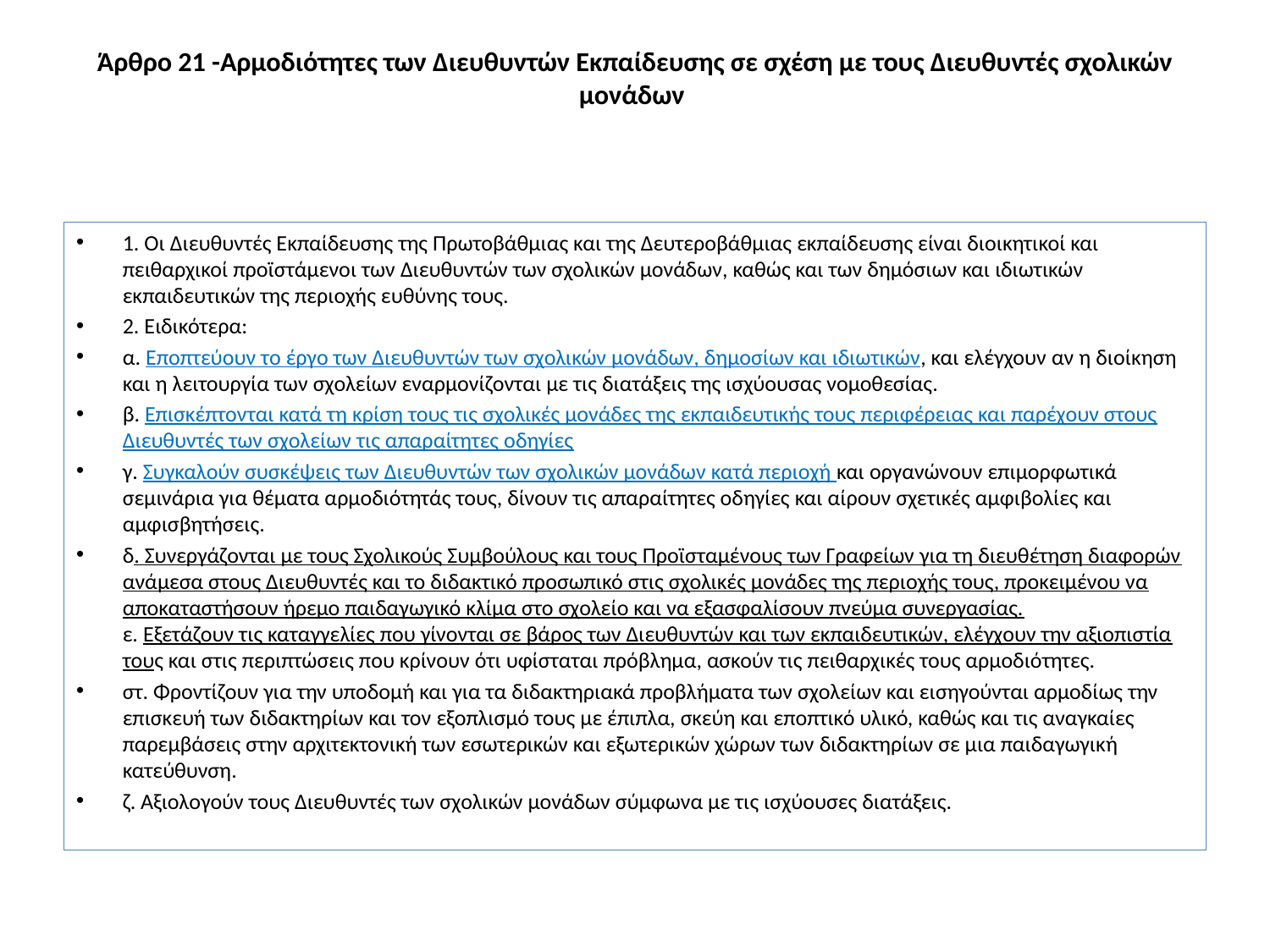

# Άρθρο 21 -Αρμοδιότητες των Διευθυντών Εκπαίδευσης σε σχέση με τους Διευθυντές σχολικών μονάδων
1. Οι Διευθυντές Εκπαίδευσης της Πρωτοβάθμιας και της Δευτεροβάθμιας εκπαίδευσης είναι διοικητικοί και πειθαρχικοί προϊστάμενοι των Διευθυντών των σχολικών μονάδων, καθώς και των δημόσιων και ιδιωτικών εκπαιδευτικών της περιοχής ευθύνης τους.
2. Ειδικότερα:
α. Εποπτεύουν το έργο των Διευθυντών των σχολικών μονάδων, δημοσίων και ιδιωτικών, και ελέγχουν αν η διοίκηση και η λειτουργία των σχολείων εναρμονίζονται με τις διατάξεις της ισχύουσας νομοθεσίας.
β. Επισκέπτονται κατά τη κρίση τους τις σχολικές μονάδες της εκπαιδευτικής τους περιφέρειας και παρέχουν στους Διευθυντές των σχολείων τις απαραίτητες οδηγίες
γ. Συγκαλούν συσκέψεις των Διευθυντών των σχολικών μονάδων κατά περιοχή και οργανώνουν επιμορφωτικά σεμινάρια για θέματα αρμοδιότητάς τους, δίνουν τις απαραίτητες οδηγίες και αίρουν σχετικές αμφιβολίες και αμφισβητήσεις.
δ. Συνεργάζονται με τους Σχολικούς Συμβούλους και τους Προϊσταμένους των Γραφείων για τη διευθέτηση διαφορών ανάμεσα στους Διευθυντές και το διδακτικό προσωπικό στις σχολικές μονάδες της περιοχής τους, προκειμένου να αποκαταστήσουν ήρεμο παιδαγωγικό κλίμα στο σχολείο και να εξασφαλίσουν πνεύμα συνεργασίας.
ε. Εξετάζουν τις καταγγελίες που γίνονται σε βάρος των Διευθυντών και των εκπαιδευτικών, ελέγχουν την αξιοπιστία τους και στις περιπτώσεις που κρίνουν ότι υφίσταται πρόβλημα, ασκούν τις πειθαρχικές τους αρμοδιότητες.
στ. Φροντίζουν για την υποδομή και για τα διδακτηριακά προβλήματα των σχολείων και εισηγούνται αρμοδίως την επισκευή των διδακτηρίων και τον εξοπλισμό τους με έπιπλα, σκεύη και εποπτικό υλικό, καθώς και τις αναγκαίες παρεμβάσεις στην αρχιτεκτονική των εσωτερικών και εξωτερικών χώρων των διδακτηρίων σε μια παιδαγωγική κατεύθυνση.
ζ. Αξιολογούν τους Διευθυντές των σχολικών μονάδων σύμφωνα με τις ισχύουσες διατάξεις.